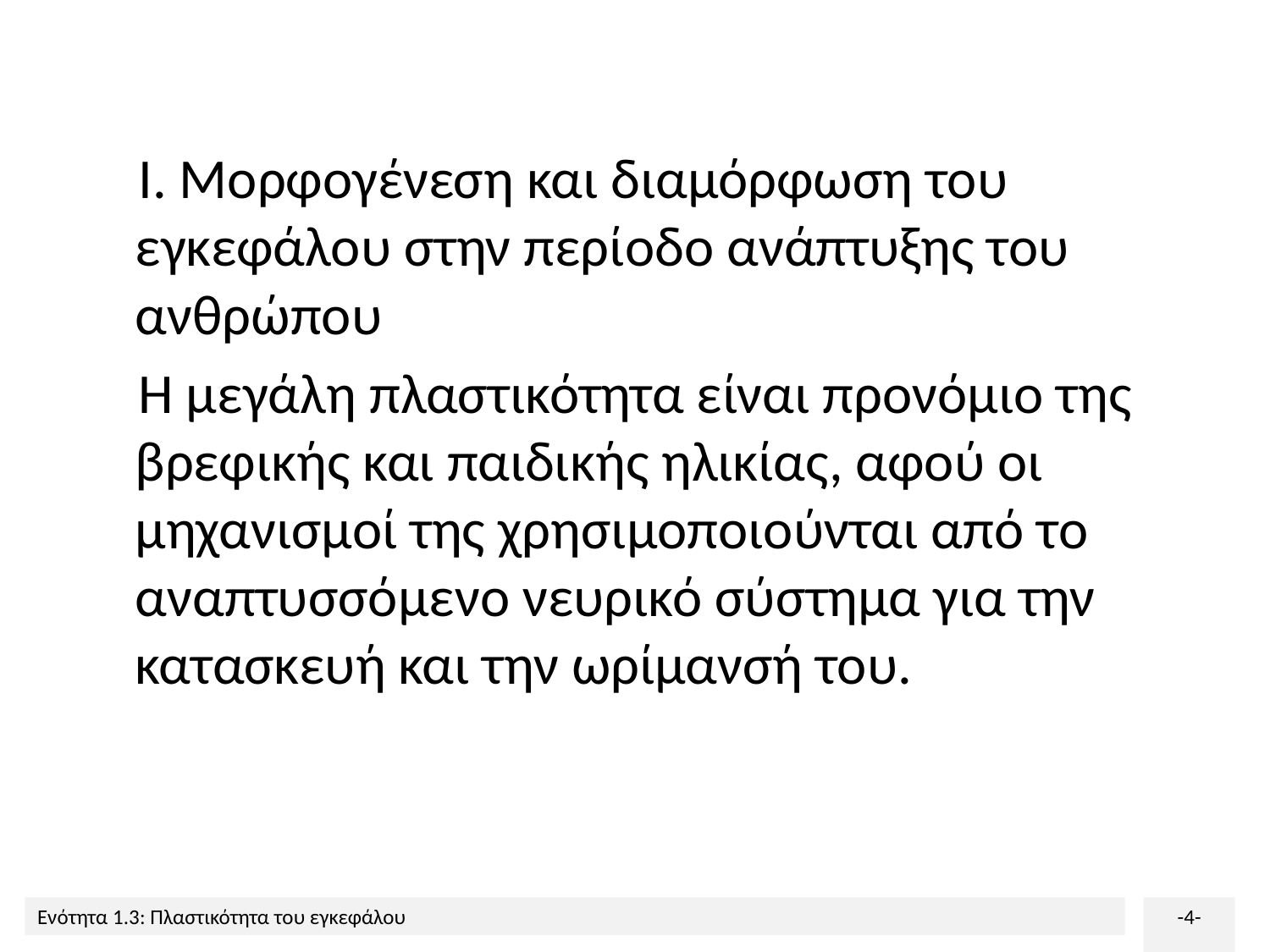

Ι. Μορφογένεση και διαμόρφωση του εγκεφάλου στην περίοδο ανάπτυξης του ανθρώπου
    Η μεγάλη πλαστικότητα είναι προνόμιο της βρεφικής και παιδικής ηλικίας, αφού οι μηχανισμοί της χρησιμοποιούνται από το αναπτυσσόμενο νευρικό σύστημα για την κατασκευή και την ωρίμανσή του.